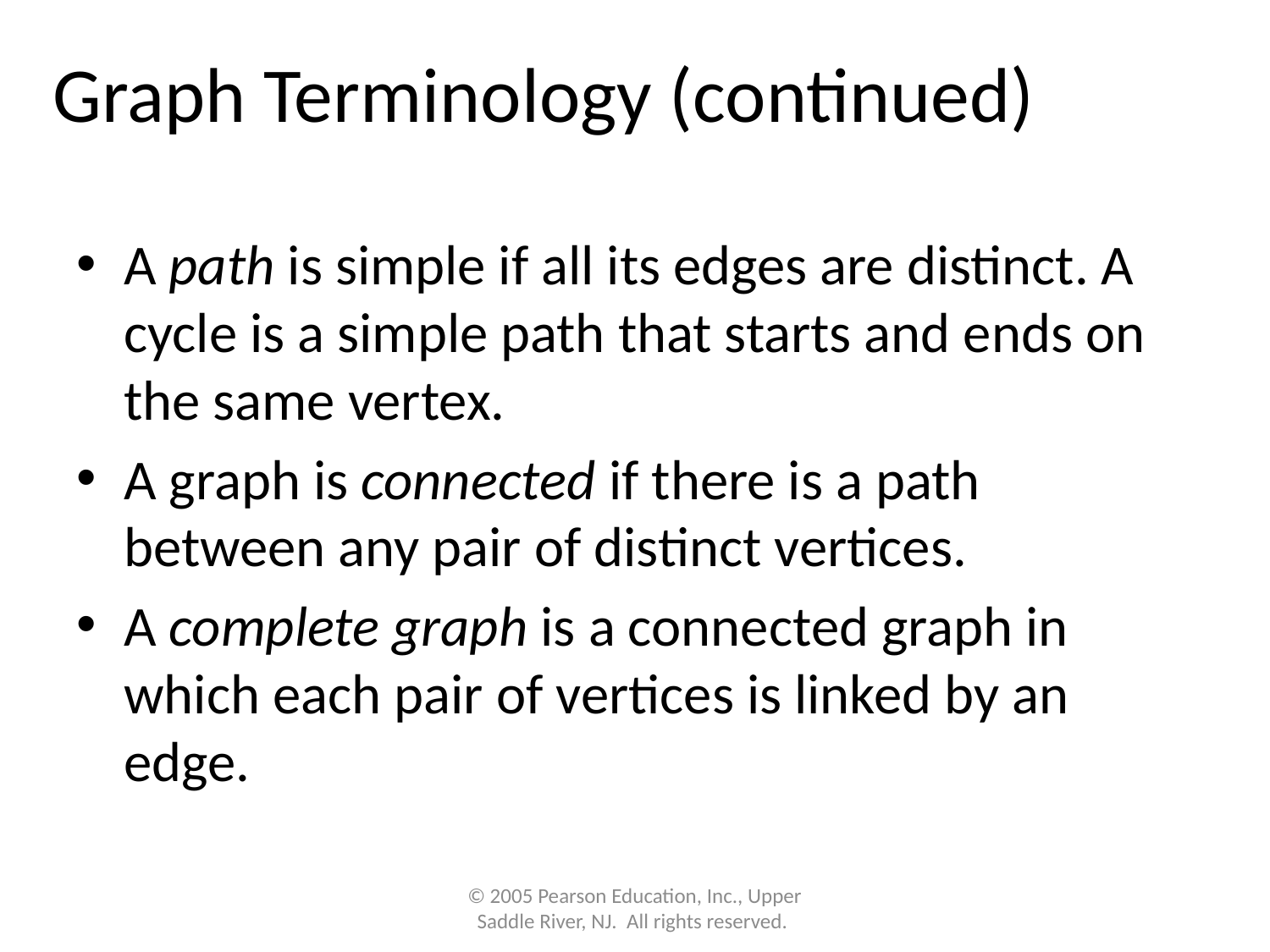

# Graph Terminology (continued)
A path is simple if all its edges are distinct. A cycle is a simple path that starts and ends on the same vertex.
A graph is connected if there is a path between any pair of distinct vertices.
A complete graph is a connected graph in which each pair of vertices is linked by an edge.
© 2005 Pearson Education, Inc., Upper Saddle River, NJ.  All rights reserved.